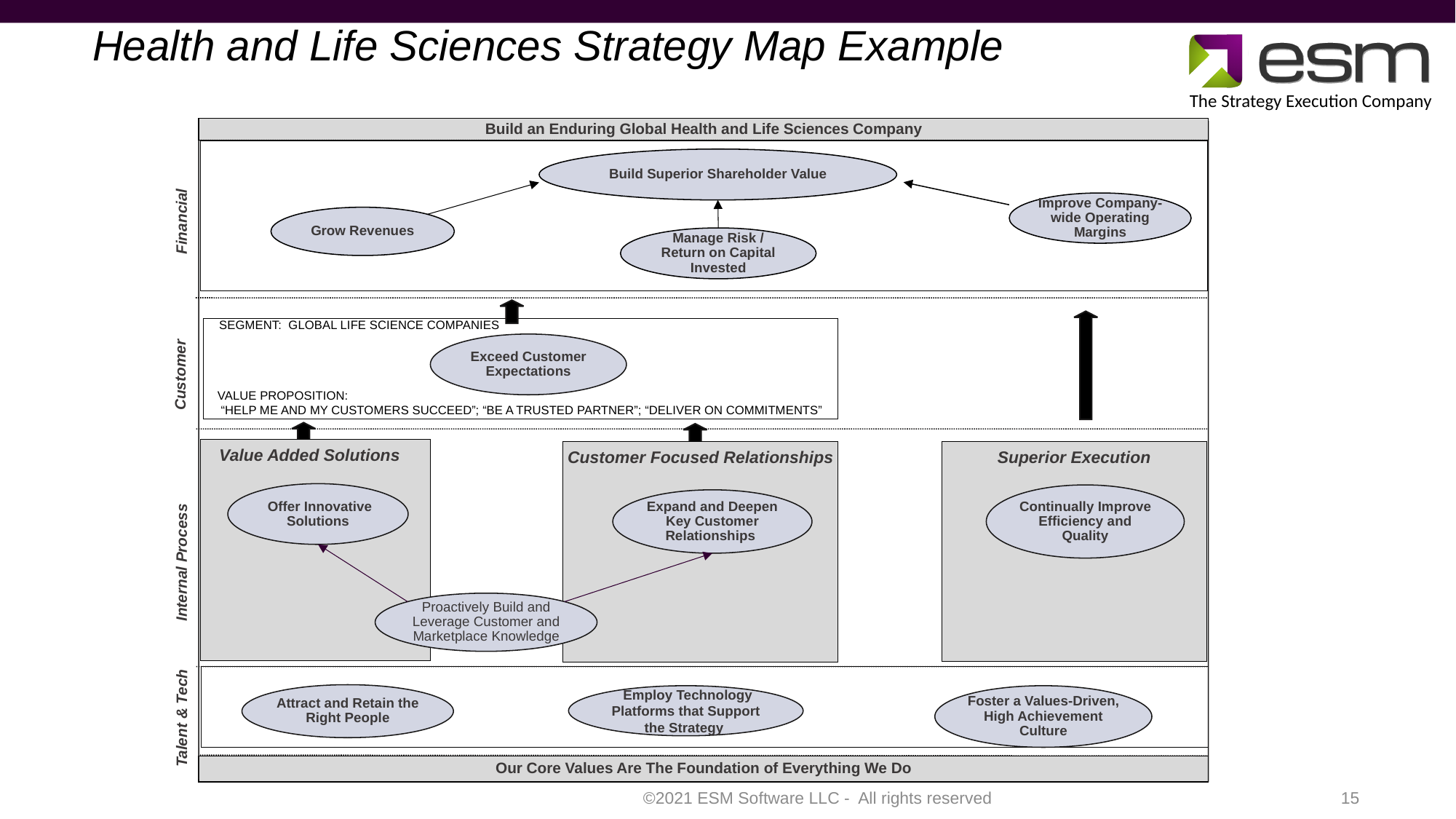

# Health and Life Sciences Strategy Map Example
Build an Enduring Global Health and Life Sciences Company
F1

Build Superior Shareholder Value

Improve Company-wide Operating Margins
Grow Revenues
Financial
Manage Risk / Return on Capital Invested

SEGMENT:  GLOBAL LIFE SCIENCE COMPANIES

Exceed Customer Expectations
Customer
VALUE PROPOSITION:
 “HELP ME AND MY CUSTOMERS SUCCEED”; “BE A TRUSTED PARTNER”; “DELIVER ON COMMITMENTS”

  Value Added Solutions
Customer Focused Relationships
Superior Execution
 Offer Innovative Solutions
Continually Improve Efficiency and Quality
Expand and Deepen Key Customer Relationships
Internal Process

Proactively Build and Leverage Customer and Marketplace Knowledge

Attract and Retain the Right People
 Employ Technology Platforms that Support the Strategy
Foster a Values-Driven, High Achievement Culture
Talent & Tech

Our Core Values Are The Foundation of Everything We Do
15
©2021 ESM Software LLC -  All rights reserved